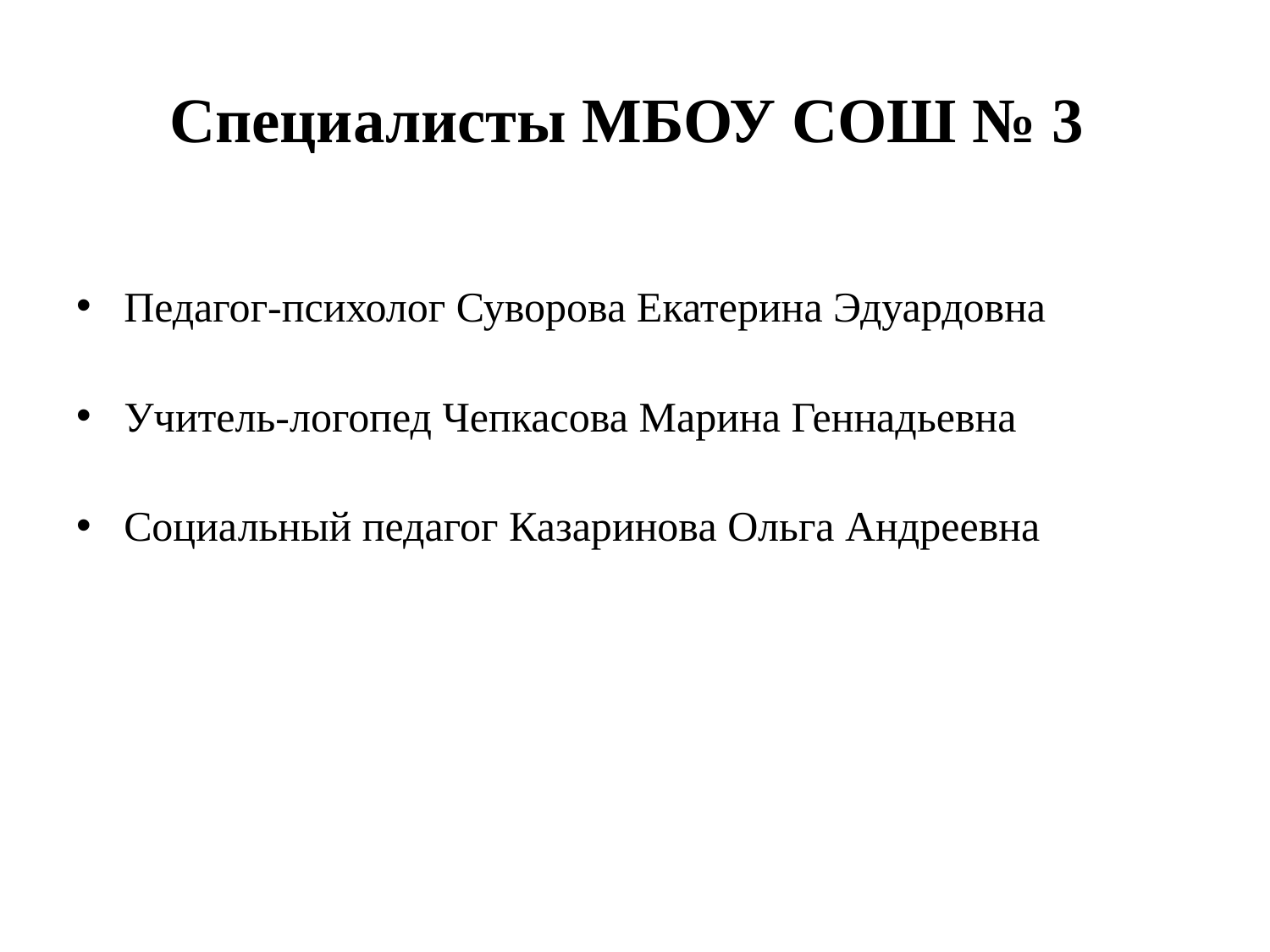

# Специалисты МБОУ СОШ № 3
Педагог-психолог Суворова Екатерина Эдуардовна
Учитель-логопед Чепкасова Марина Геннадьевна
Социальный педагог Казаринова Ольга Андреевна